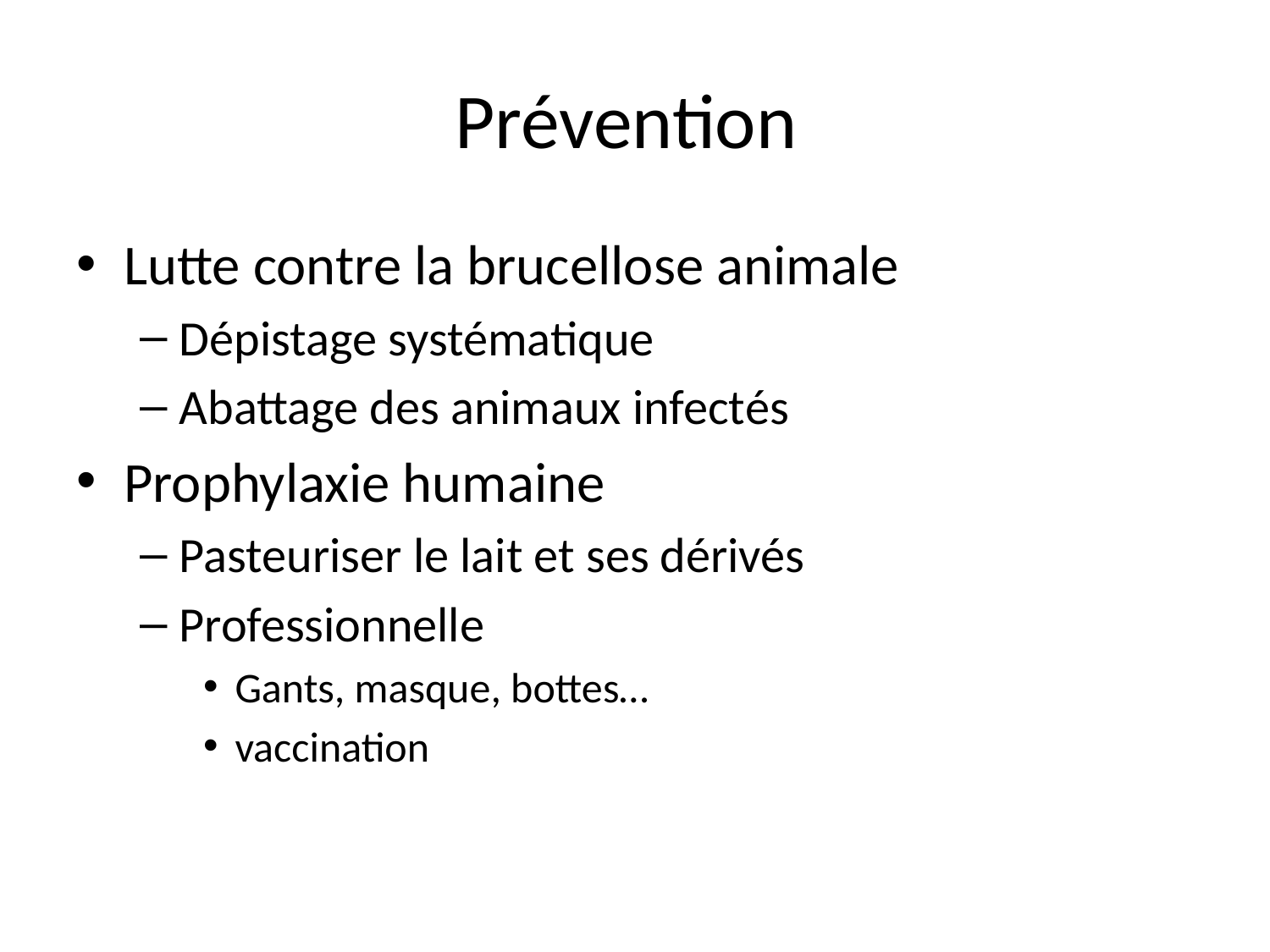

# Prévention
Lutte contre la brucellose animale
Dépistage systématique
Abattage des animaux infectés
Prophylaxie humaine
Pasteuriser le lait et ses dérivés
Professionnelle
Gants, masque, bottes…
vaccination